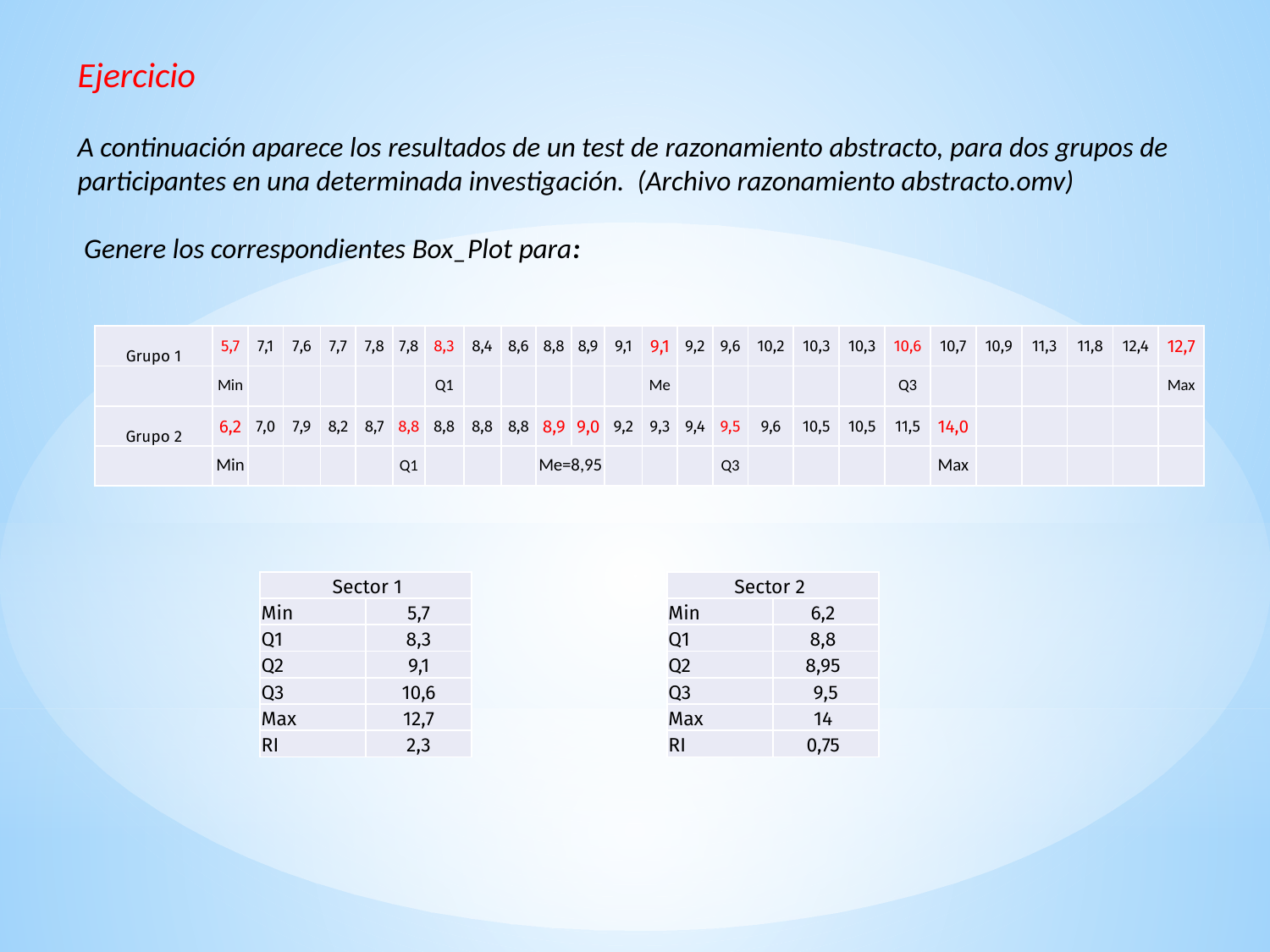

# Ejercicio A continuación aparece los resultados de un test de razonamiento abstracto, para dos grupos de participantes en una determinada investigación.  (Archivo razonamiento abstracto.omv) Genere los correspondientes Box_Plot para:
| Grupo 1 | 5,7 | 7,1 | 7,6 | 7,7 | 7,8 | 7,8 | 8,3 | 8,4 | 8,6 | 8,8 | 8,9 | 9,1 | 9,1 | 9,2 | 9,6 | 10,2 | 10,3 | 10,3 | 10,6 | 10,7 | 10,9 | 11,3 | 11,8 | 12,4 | 12,7 |
| --- | --- | --- | --- | --- | --- | --- | --- | --- | --- | --- | --- | --- | --- | --- | --- | --- | --- | --- | --- | --- | --- | --- | --- | --- | --- |
|  | Min |  |  |  |  |  | Q1 |  |  |  |  |  | Me |  |  |  |  |  | Q3 |  |  |  |  |  | Max |
| Grupo 2 | 6,2 | 7,0 | 7,9 | 8,2 | 8,7 | 8,8 | 8,8 | 8,8 | 8,8 | 8,9 | 9,0 | 9,2 | 9,3 | 9,4 | 9,5 | 9,6 | 10,5 | 10,5 | 11,5 | 14,0 |  |  |  |  |  |
|  | Min |  |  |  |  | Q1 |  |  |  | Me=8,95 |  |  |  |  | Q3 |  |  |  |  | Max |  |  |  |  |  |
| Sector 1 |  |
| --- | --- |
| Min | 5,7 |
| Q1 | 8,3 |
| Q2 | 9,1 |
| Q3 | 10,6 |
| Max | 12,7 |
| RI | 2,3 |
| Sector 2 |  |
| --- | --- |
| Min | 6,2 |
| Q1 | 8,8 |
| Q2 | 8,95 |
| Q3 | 9,5 |
| Max | 14 |
| RI | 0,75 |